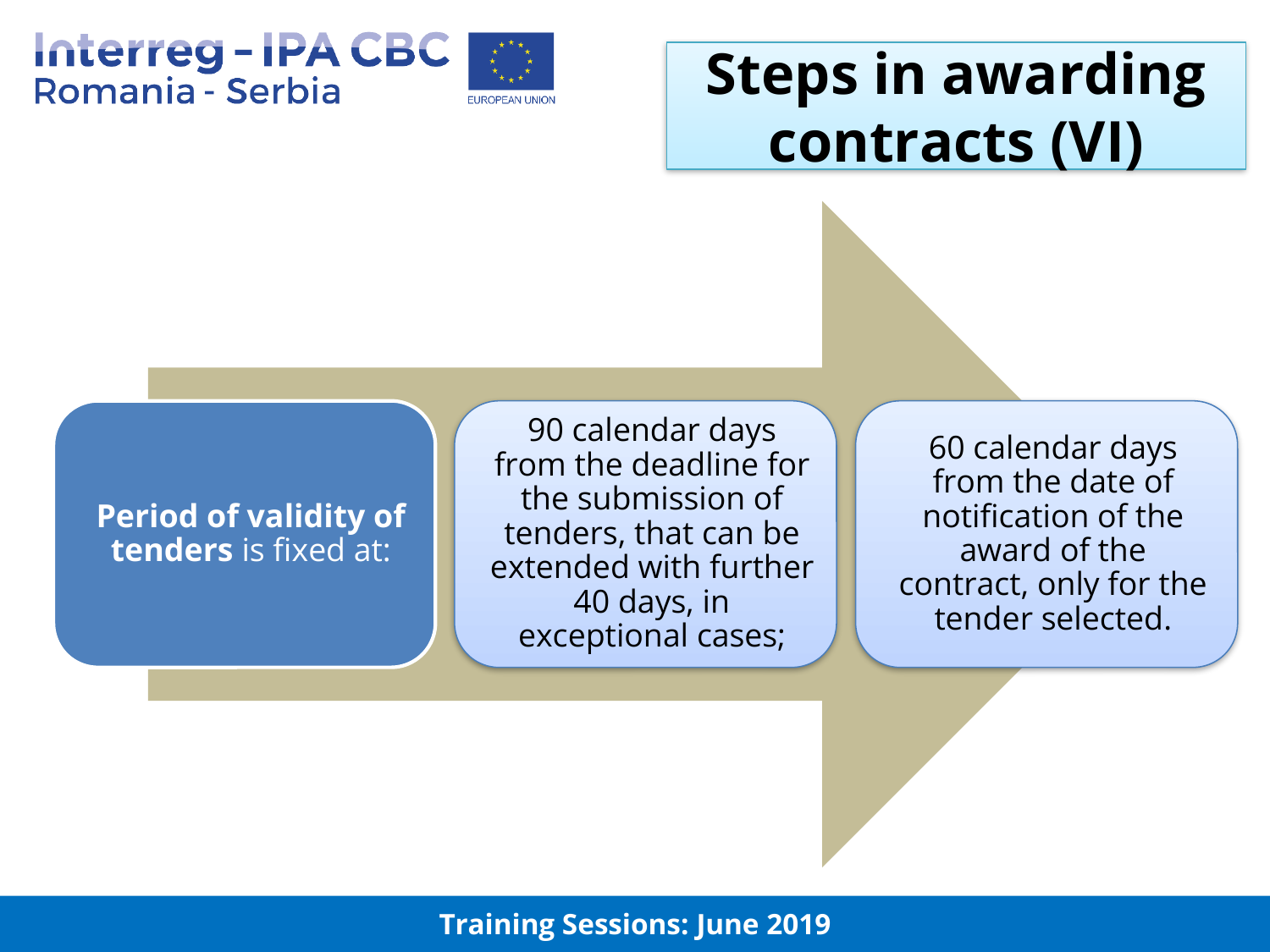

# Steps in awarding contracts (VI)
Period of validity of tenders is fixed at:
90 calendar days from the deadline for the submission of tenders, that can be extended with further 40 days, in exceptional cases;
60 calendar days from the date of notification of the award of the contract, only for the tender selected.